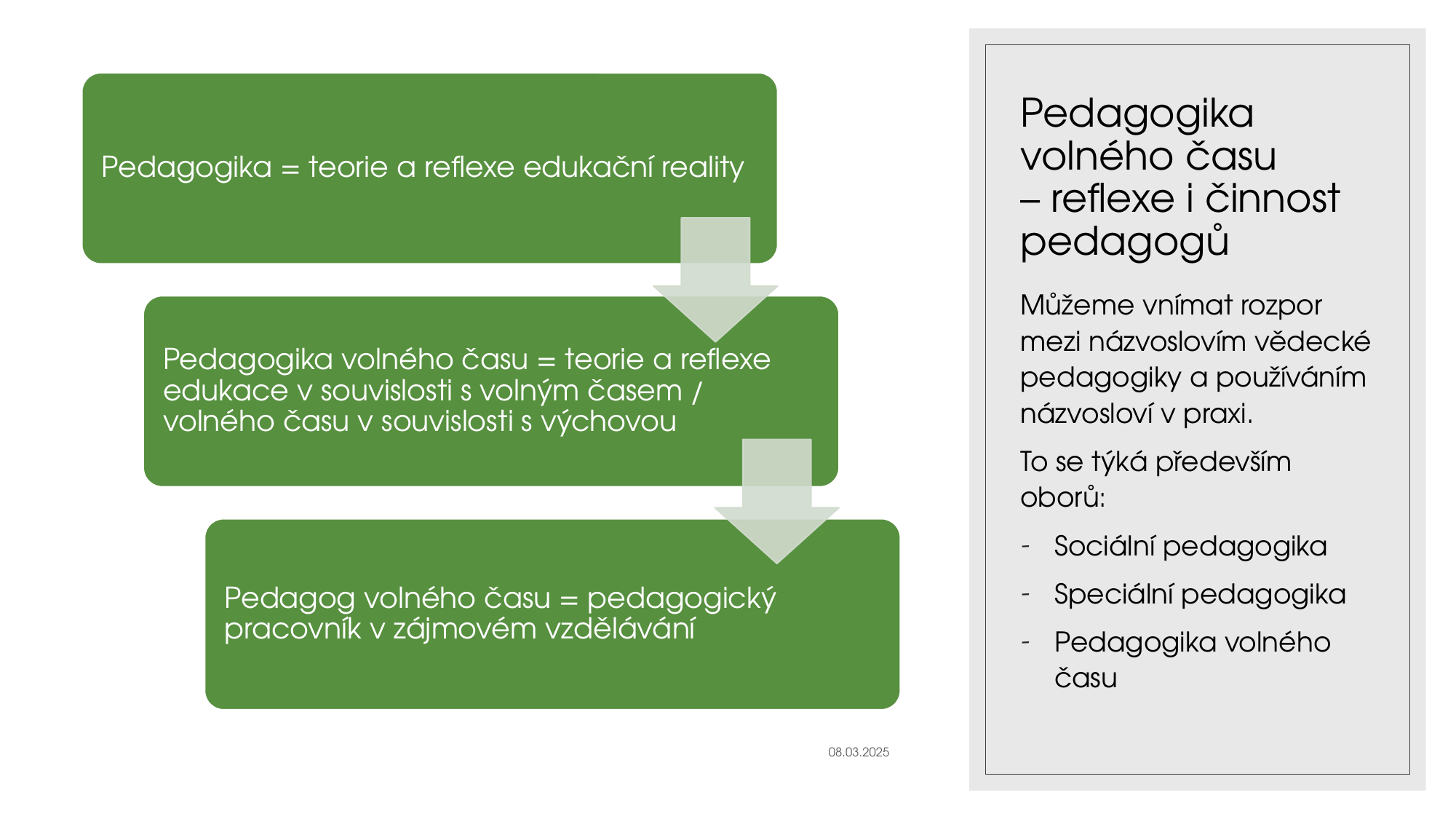

# Pedagogika volného času – reflexe i činnost pedagogů
Pedagogika = teorie a reflexe edukační reality
Pedagogika volného času = teorie a reflexe edukace v souvislosti s volným časem / volného času v souvislosti s výchovou
Pedagog volného času = pedagogický pracovník v zájmovém vzdělávání

Můžeme vnímat rozpor mezi názvoslovím vědecké pedagogiky a používáním názvosloví v praxi.
To se týká především oborů:
Sociální pedagogika
Speciální pedagogika
Pedagogika volného času
08.03.2025